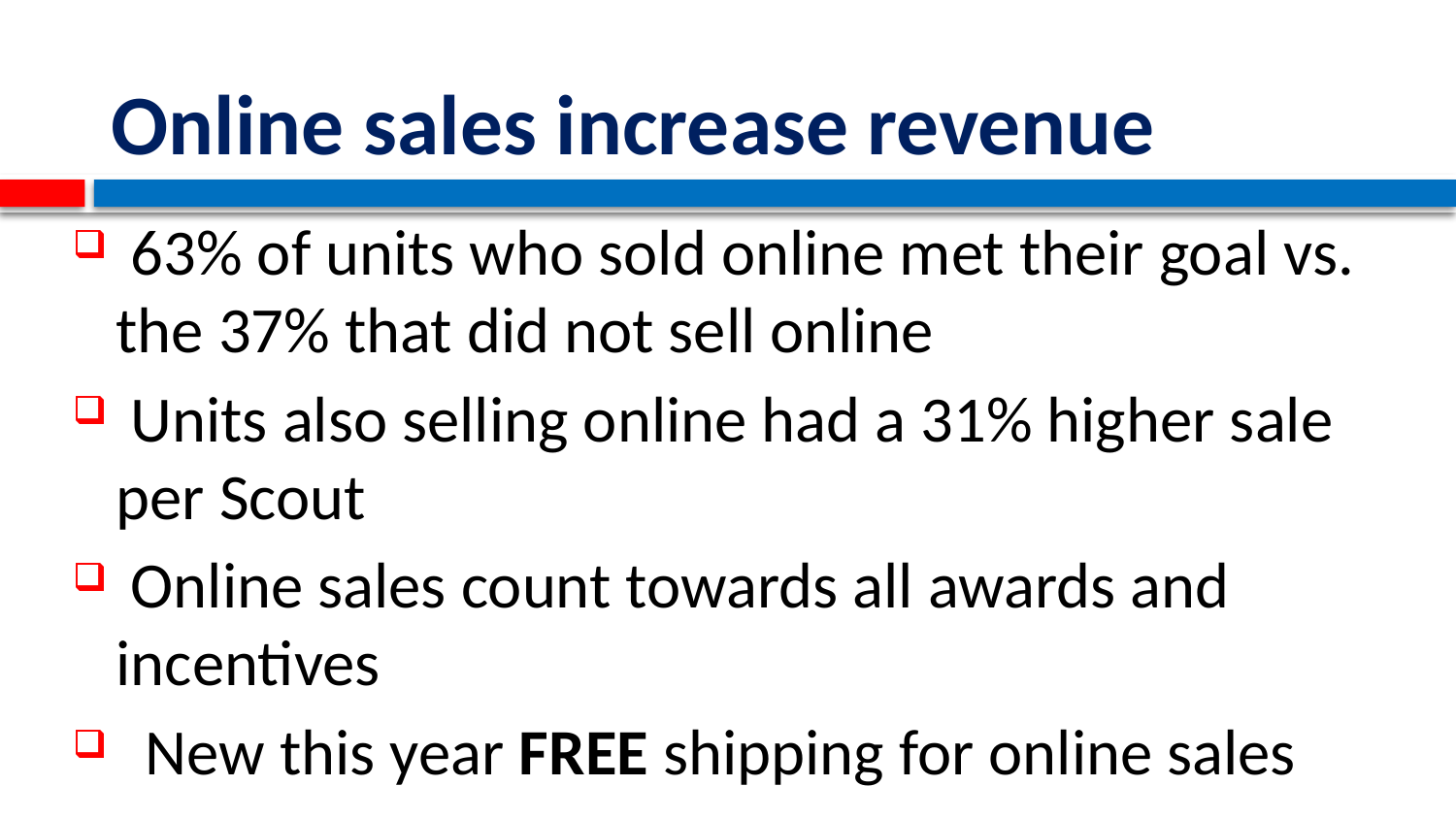

# Online sales increase revenue
 63% of units who sold online met their goal vs.  the 37% that did not sell online
 Units also selling online had a 31% higher sale    per Scout
 Online sales count towards all awards and incentives
  New this year FREE shipping for online sales